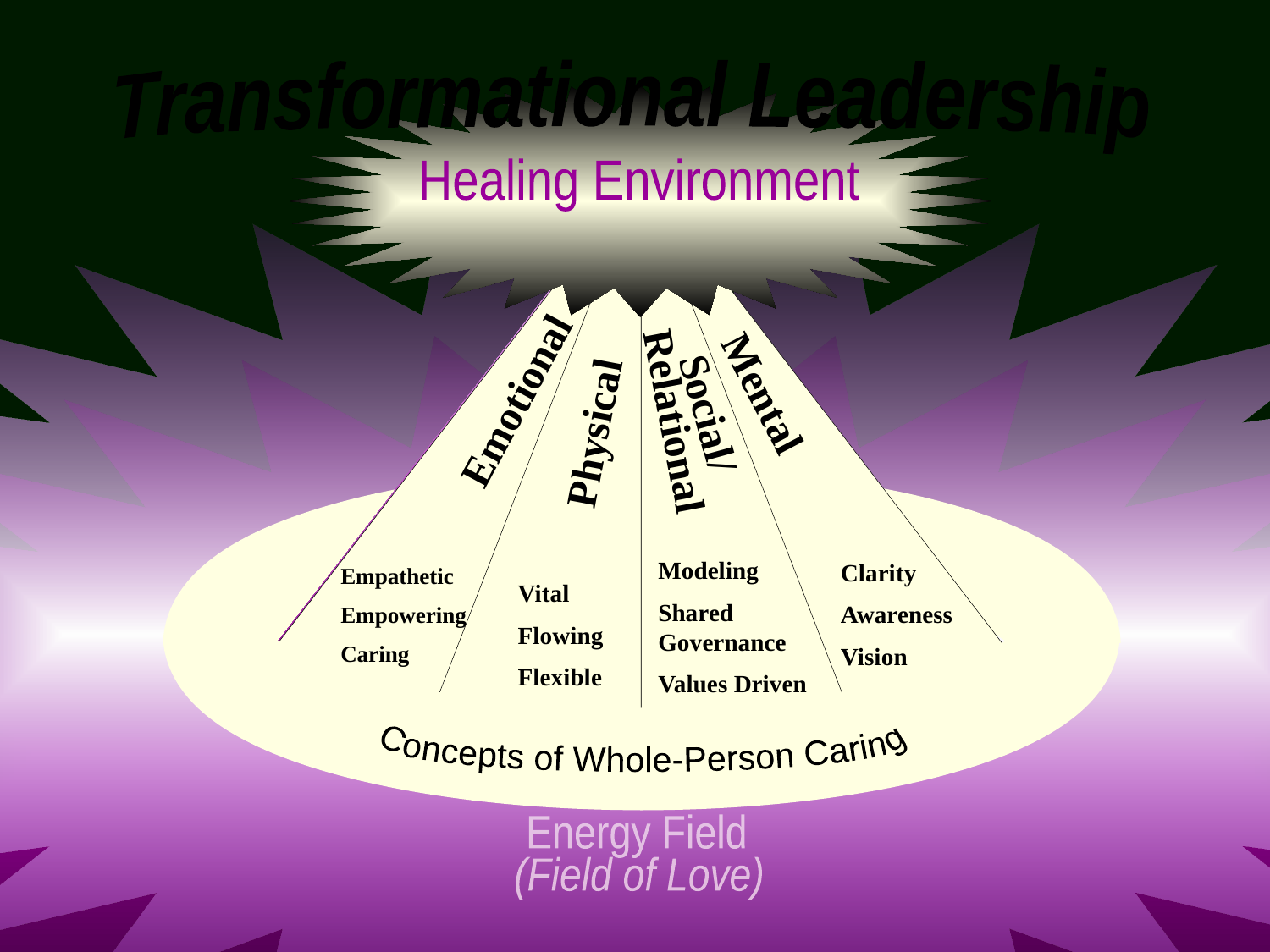

Transformational Leadership

Healing Environment

Mental
Clarity
Awareness
Vision

Mental

Emotional
Empathetic
Empowering
Caring

Emotional

Physical

Physical
Vital
Flowing
Flexible

Relational
 Social/
Modeling
Shared Governance
Values Driven

Relational
 Social/

Organization

Energy Field
(Field of Love)

Concepts of Whole-Person Caring